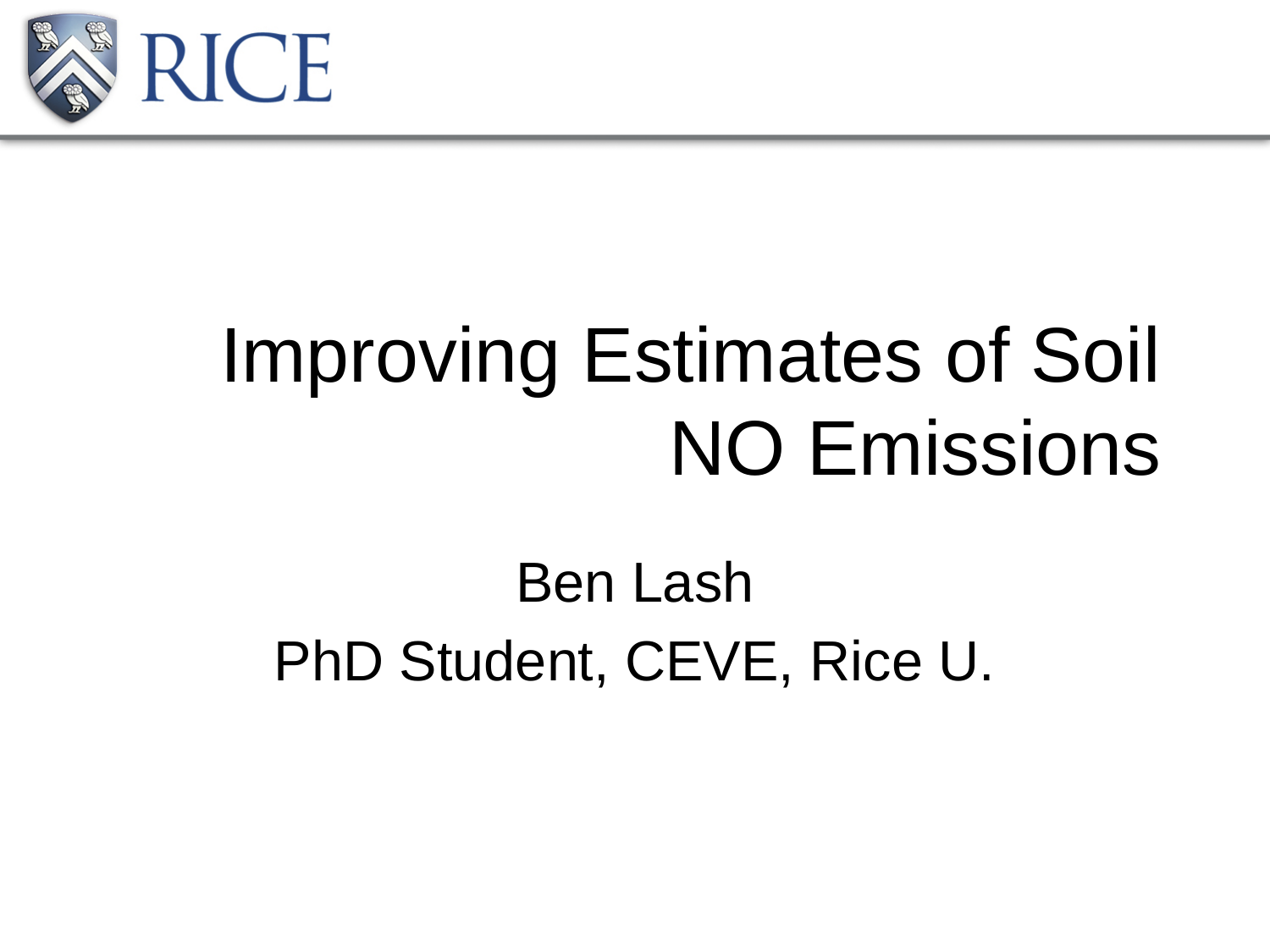

# Improving Estimates of Soil NO Emissions
Ben Lash
PhD Student, CEVE, Rice U.